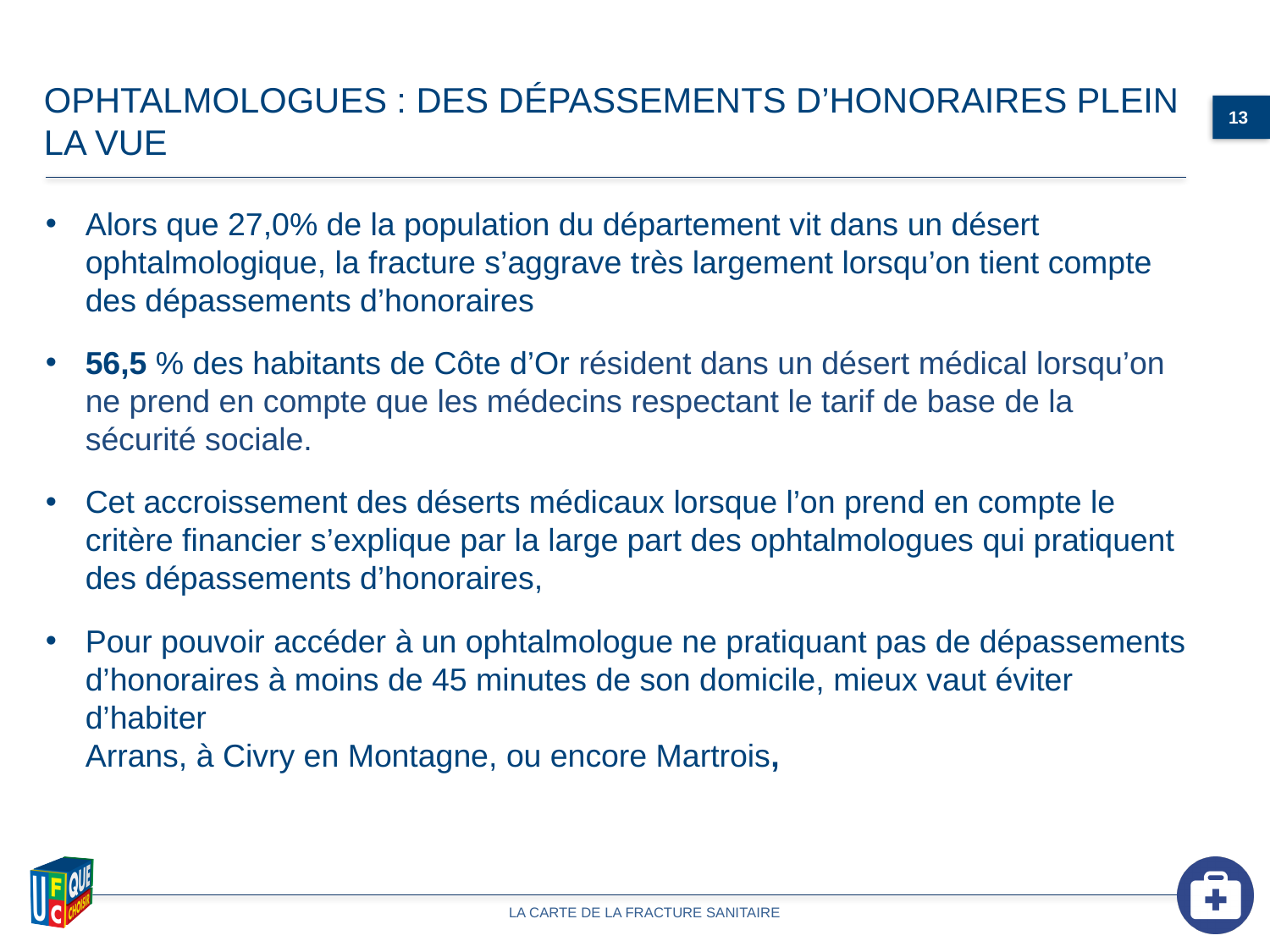

OPHTALMOLOGUES : DES Dépassements D’HONORAIRES PLEIN LA VUE
Alors que 27,0% de la population du département vit dans un désert ophtalmologique, la fracture s’aggrave très largement lorsqu’on tient compte des dépassements d’honoraires
56,5 % des habitants de Côte d’Or résident dans un désert médical lorsqu’on ne prend en compte que les médecins respectant le tarif de base de la sécurité sociale.
Cet accroissement des déserts médicaux lorsque l’on prend en compte le critère financier s’explique par la large part des ophtalmologues qui pratiquent des dépassements d’honoraires,
Pour pouvoir accéder à un ophtalmologue ne pratiquant pas de dépassements d’honoraires à moins de 45 minutes de son domicile, mieux vaut éviter d’habiter
Arrans, à Civry en Montagne, ou encore Martrois,

La carte de la fracture sanitaire